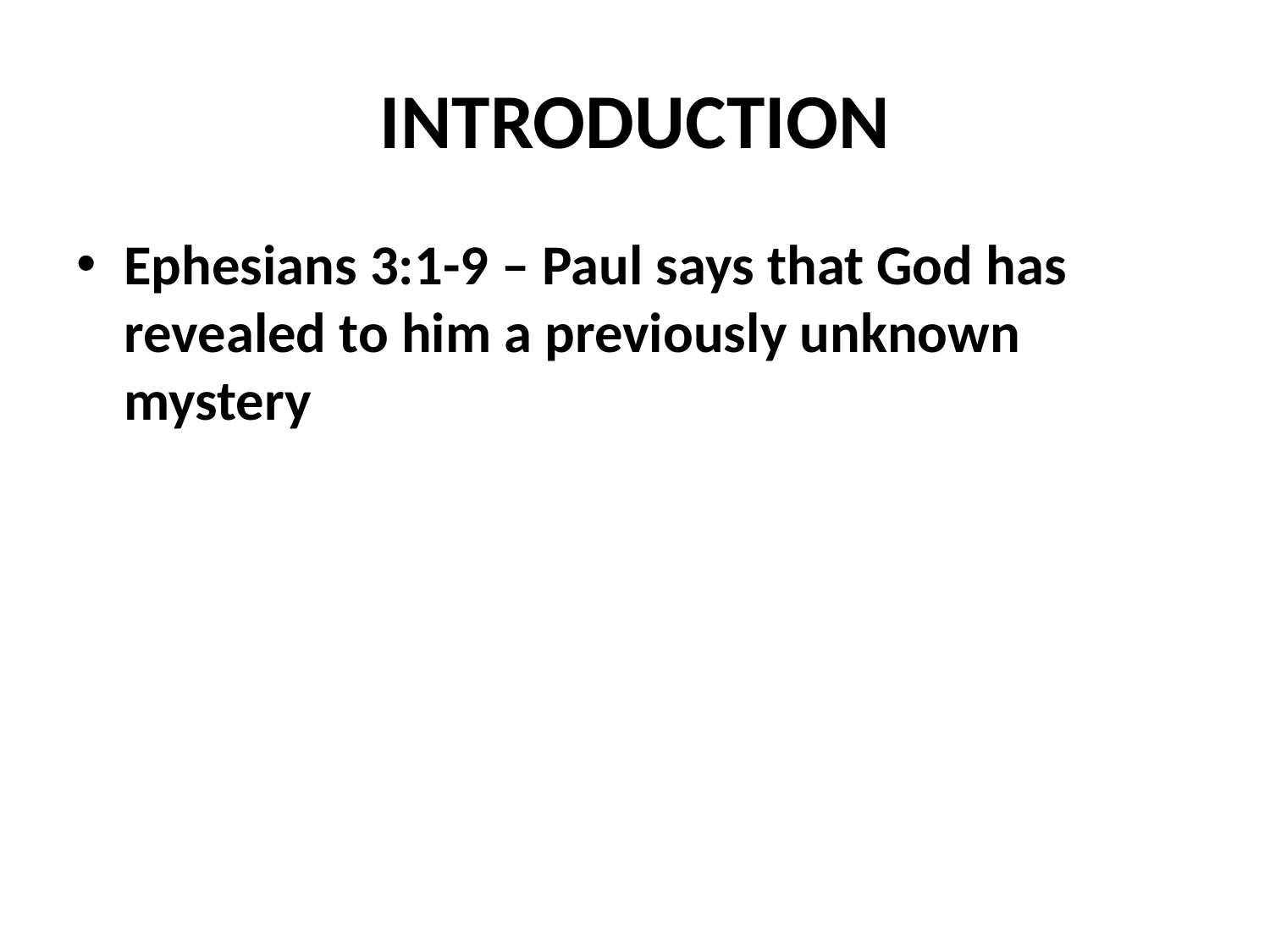

# INTRODUCTION
Ephesians 3:1-9 – Paul says that God has revealed to him a previously unknown mystery